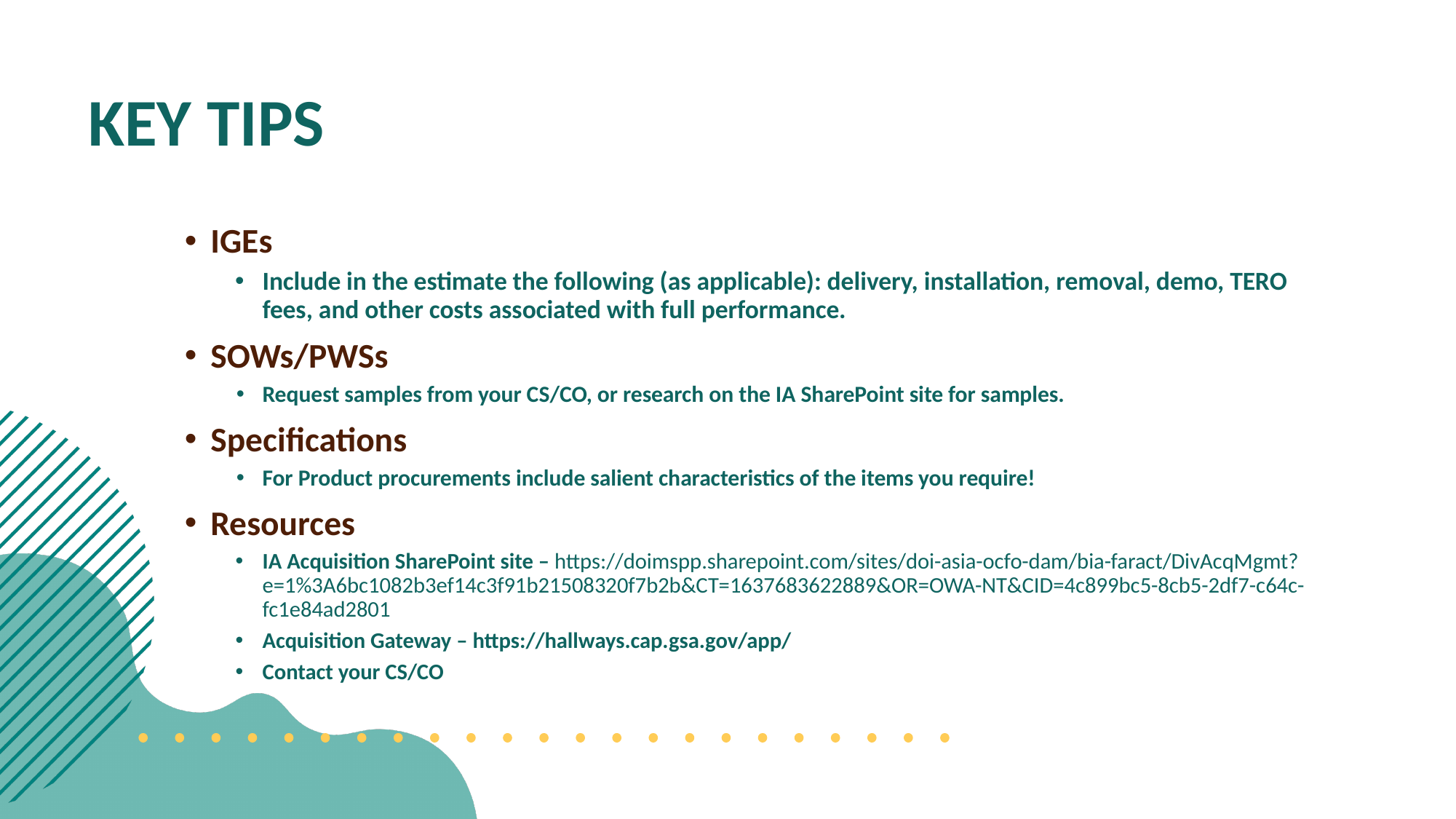

# KEY TIPS
IGEs
Include in the estimate the following (as applicable): delivery, installation, removal, demo, TERO fees, and other costs associated with full performance.
SOWs/PWSs
Request samples from your CS/CO, or research on the IA SharePoint site for samples.
Specifications
For Product procurements include salient characteristics of the items you require!
Resources
IA Acquisition SharePoint site – https://doimspp.sharepoint.com/sites/doi-asia-ocfo-dam/bia-faract/DivAcqMgmt?e=1%3A6bc1082b3ef14c3f91b21508320f7b2b&CT=1637683622889&OR=OWA-NT&CID=4c899bc5-8cb5-2df7-c64c-fc1e84ad2801
Acquisition Gateway – https://hallways.cap.gsa.gov/app/
Contact your CS/CO